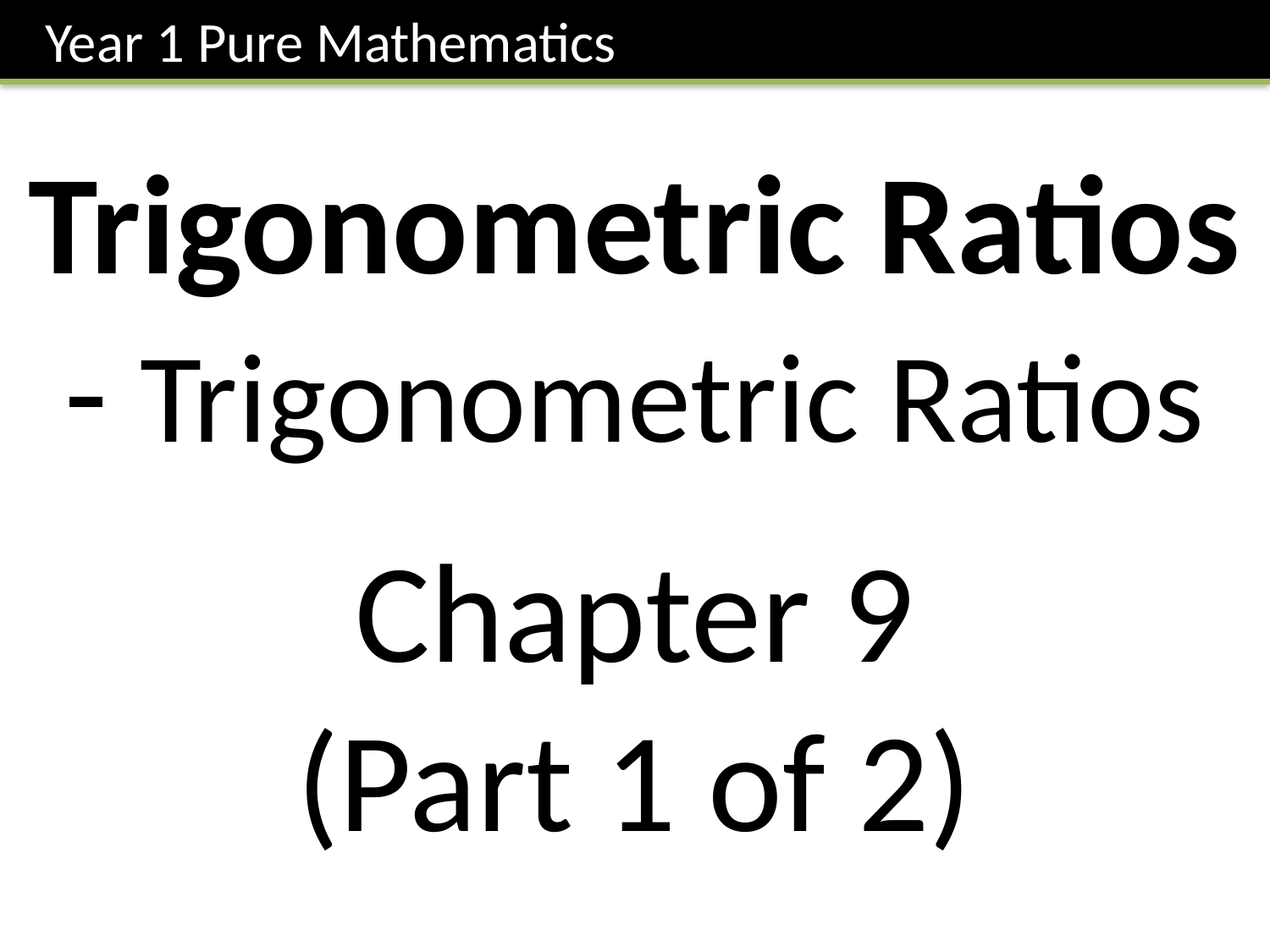

Year 1 Pure Mathematics
Trigonometric Ratios
- Trigonometric Ratios

Chapter 9
(Part 1 of 2)